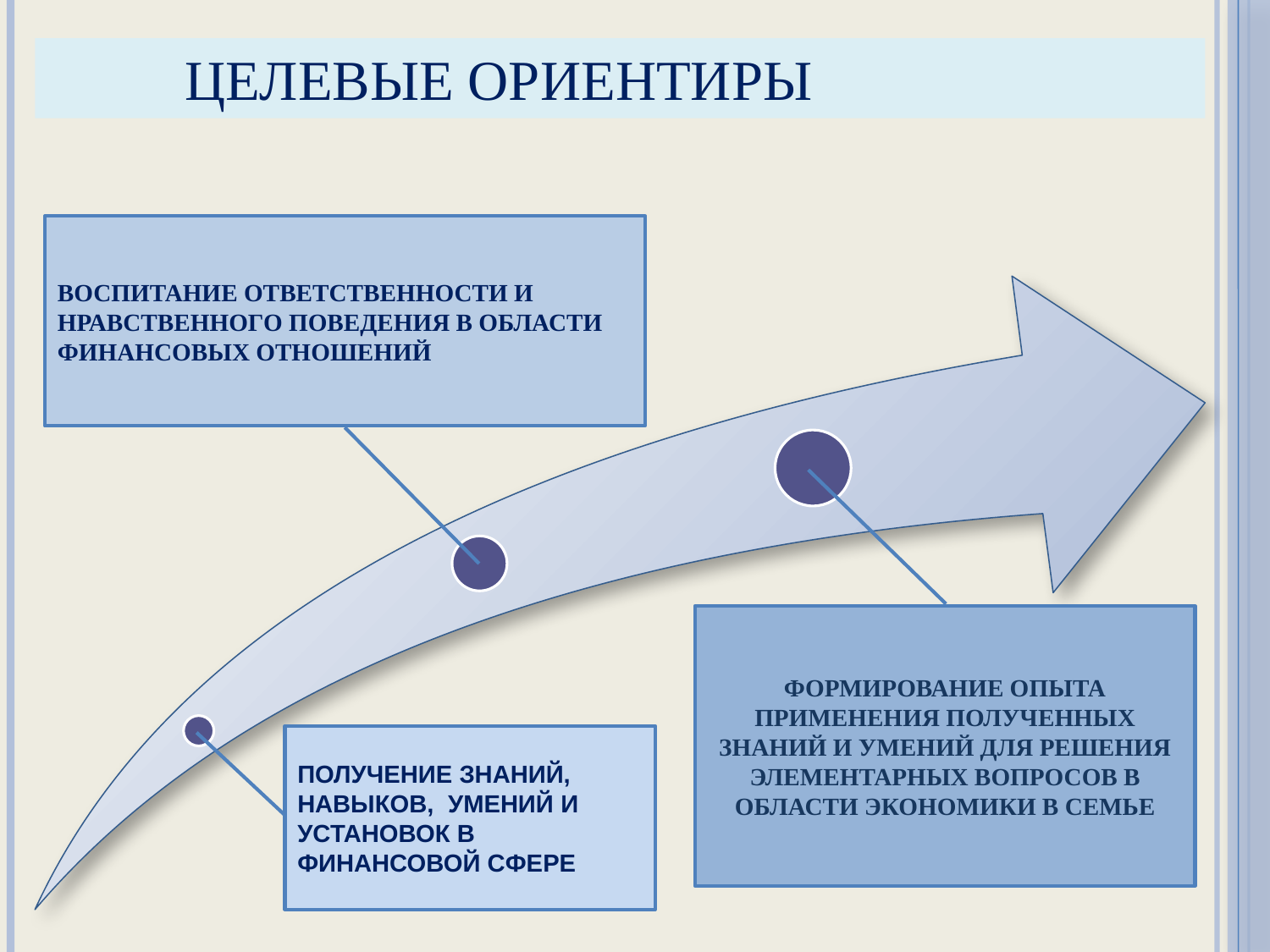

ЦЕЛЕВЫЕ ОРИЕНТИРЫ

ВОСПИТАНИЕ ОТВЕТСТВЕННОСТИ И НРАВСТВЕННОГО ПОВЕДЕНИЯ В ОБЛАСТИ ФИНАНСОВЫХ ОТНОШЕНИЙ

ФОРМИРОВАНИЕ ОПЫТА ПРИМЕНЕНИЯ ПОЛУЧЕННЫХ ЗНАНИЙ И УМЕНИЙ ДЛЯ РЕШЕНИЯ ЭЛЕМЕНТАРНЫХ ВОПРОСОВ В ОБЛАСТИ ЭКОНОМИКИ В СЕМЬЕ
ПОЛУЧЕНИЕ ЗНАНИЙ, НАВЫКОВ,  УМЕНИЙ И УСТАНОВОК В ФИНАНСОВОЙ СФЕРЕ